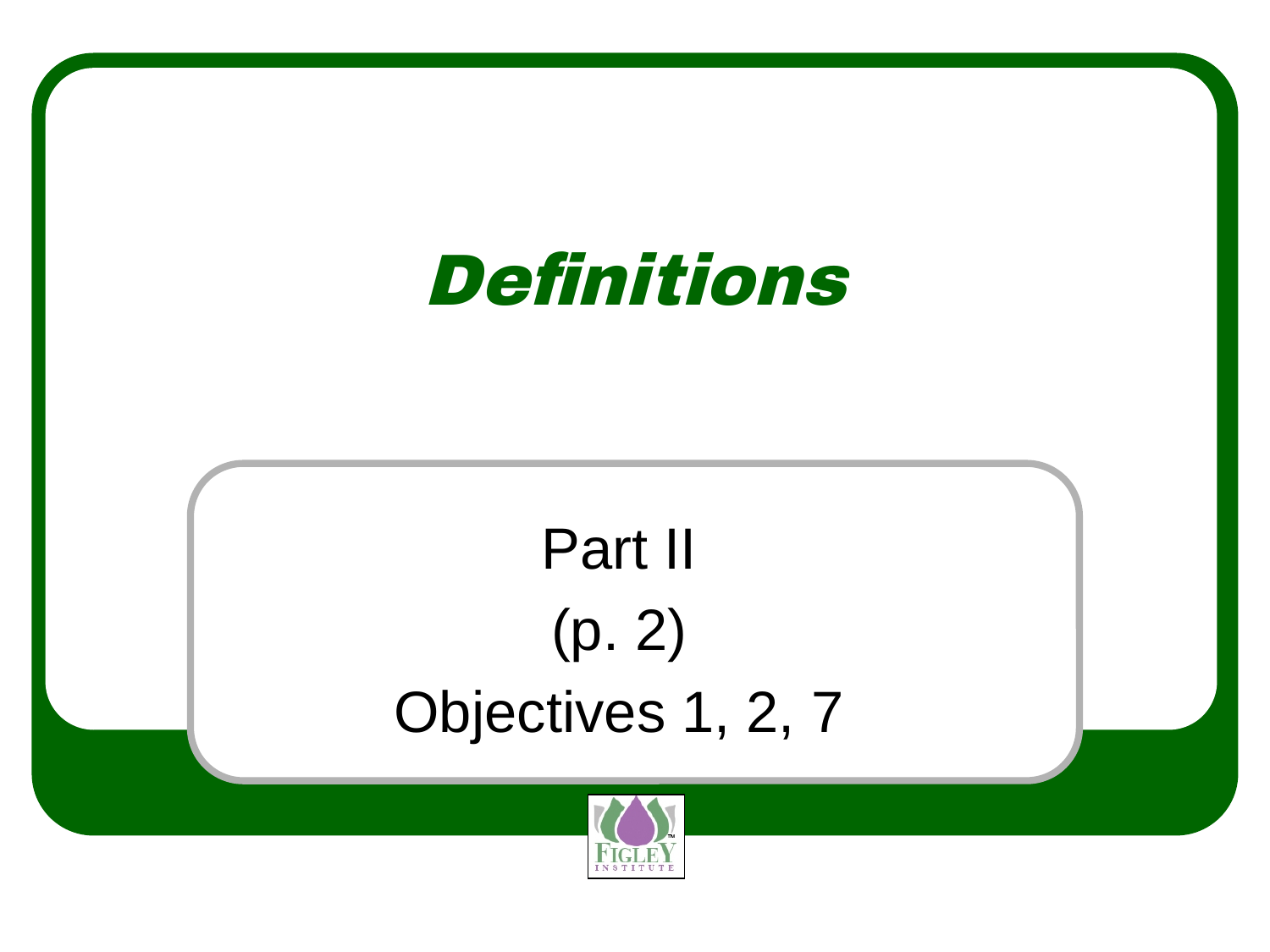

# Definitions
Part II
(p. 2)
Objectives 1, 2, 7